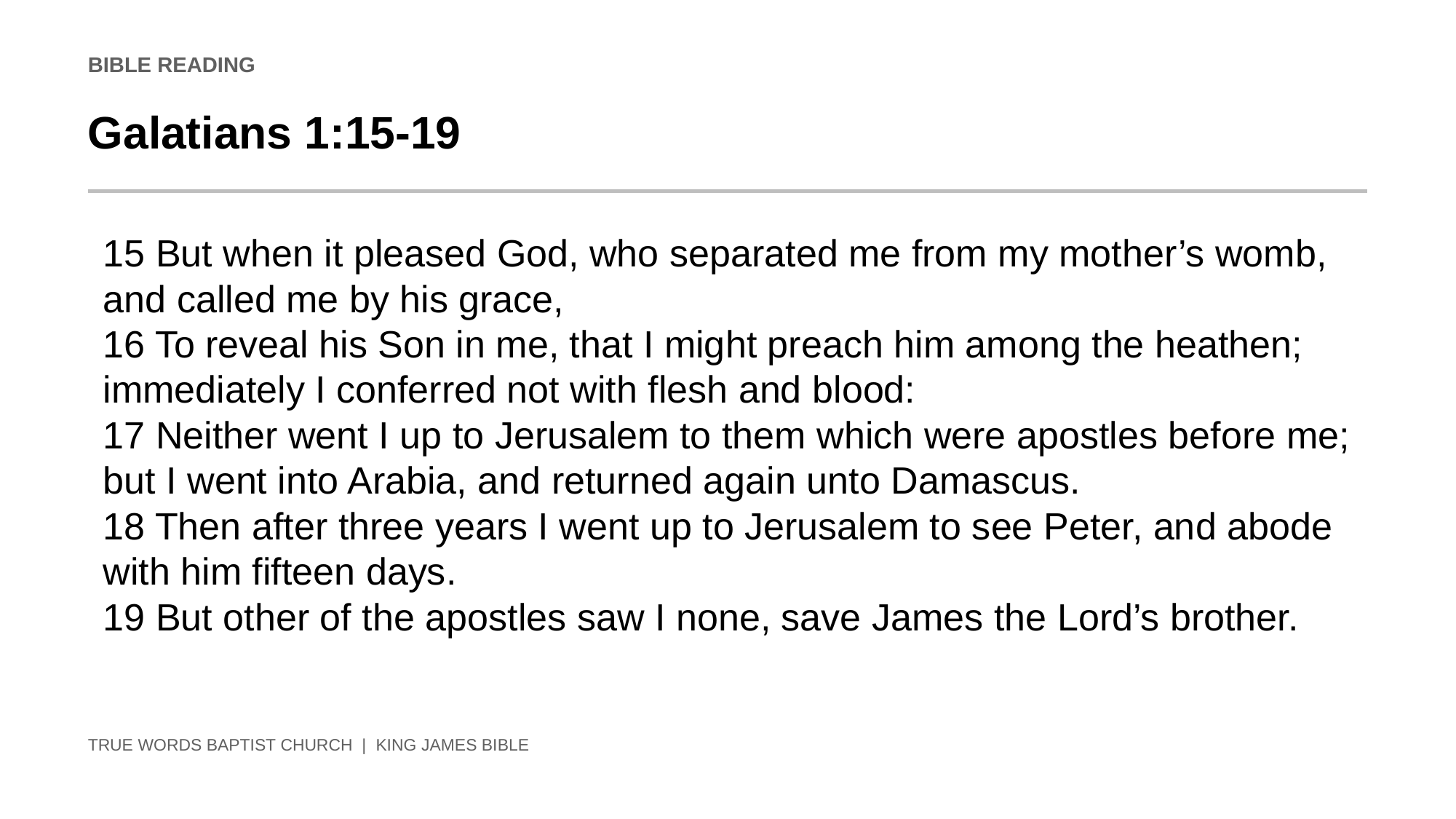

BIBLE READING
Galatians 1:15-19
15 But when it pleased God, who separated me from my mother’s womb, and called me by his grace,
16 To reveal his Son in me, that I might preach him among the heathen; immediately I conferred not with flesh and blood:
17 Neither went I up to Jerusalem to them which were apostles before me; but I went into Arabia, and returned again unto Damascus.
18 Then after three years I went up to Jerusalem to see Peter, and abode with him fifteen days.
19 But other of the apostles saw I none, save James the Lord’s brother.
TRUE WORDS BAPTIST CHURCH  |  KING JAMES BIBLE